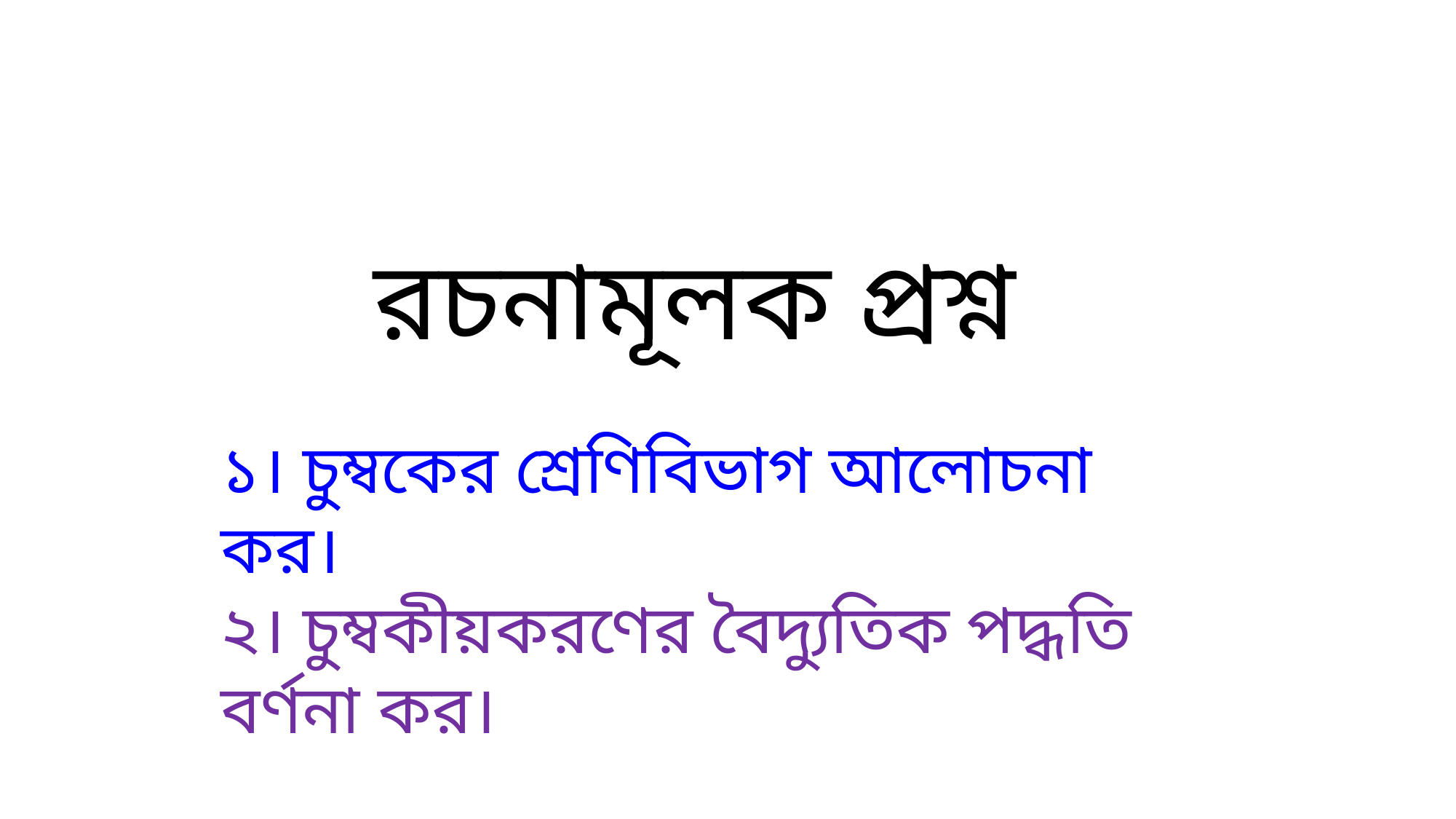

রচনামূলক প্রশ্ন

১। চুম্বকের শ্রেণিবিভাগ আলোচনা কর।
২। চুম্বকীয়করণের বৈদ্যুতিক পদ্ধতি বর্ণনা কর।